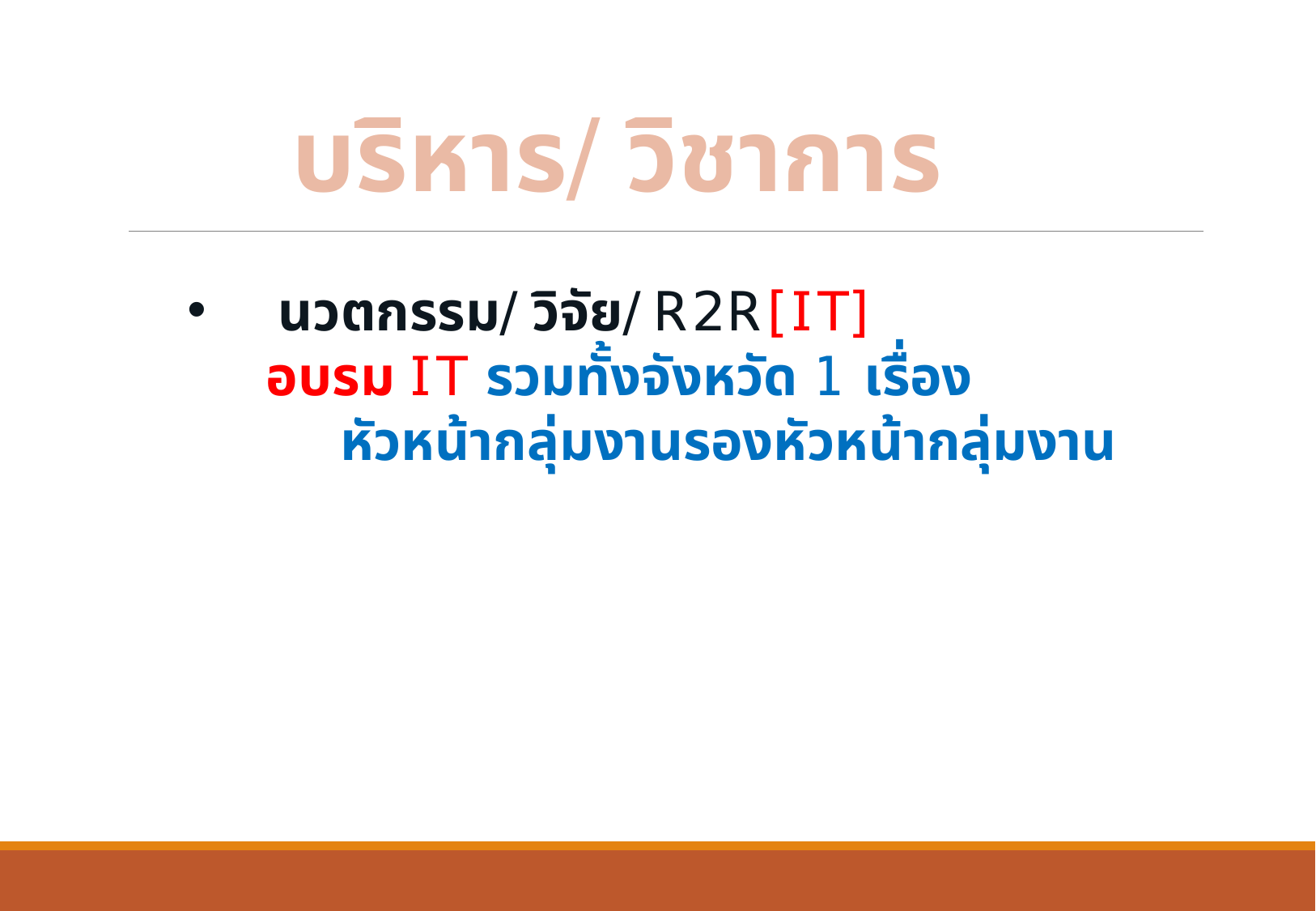

บริหาร/วิชาการ
นวตกรรม/วิจัย/R2R[IT]
     อบรม IT รวมทั้งจังหวัด 1 เรื่อง
	  หัวหน้ากลุ่มงานรองหัวหน้ากลุ่มงาน